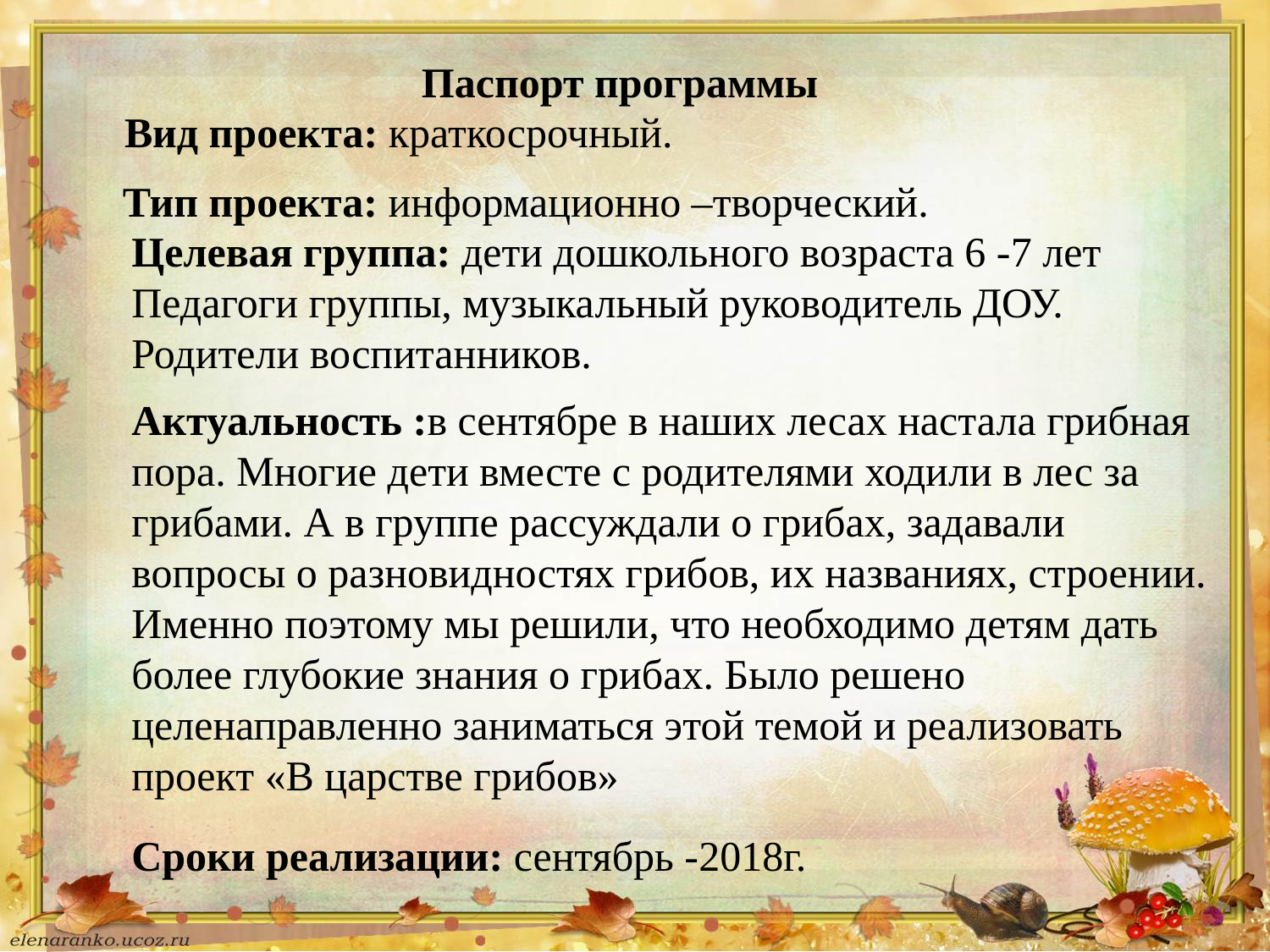

Паспорт программы
Вид проекта: краткосрочный.
Тип проекта: информационно –творческий.
Целевая группа: дети дошкольного возраста 6 -7 лет Педагоги группы, музыкальный руководитель ДОУ.
Родители воспитанников.
Актуальность :в сентябре в наших лесах настала грибная пора. Многие дети вместе с родителями ходили в лес за грибами. А в группе рассуждали о грибах, задавали вопросы о разновидностях грибов, их названиях, строении. Именно поэтому мы решили, что необходимо детям дать более глубокие знания о грибах. Было решено целенаправленно заниматься этой темой и реализовать проект «В царстве грибов»
Сроки реализации: сентябрь -2018г.